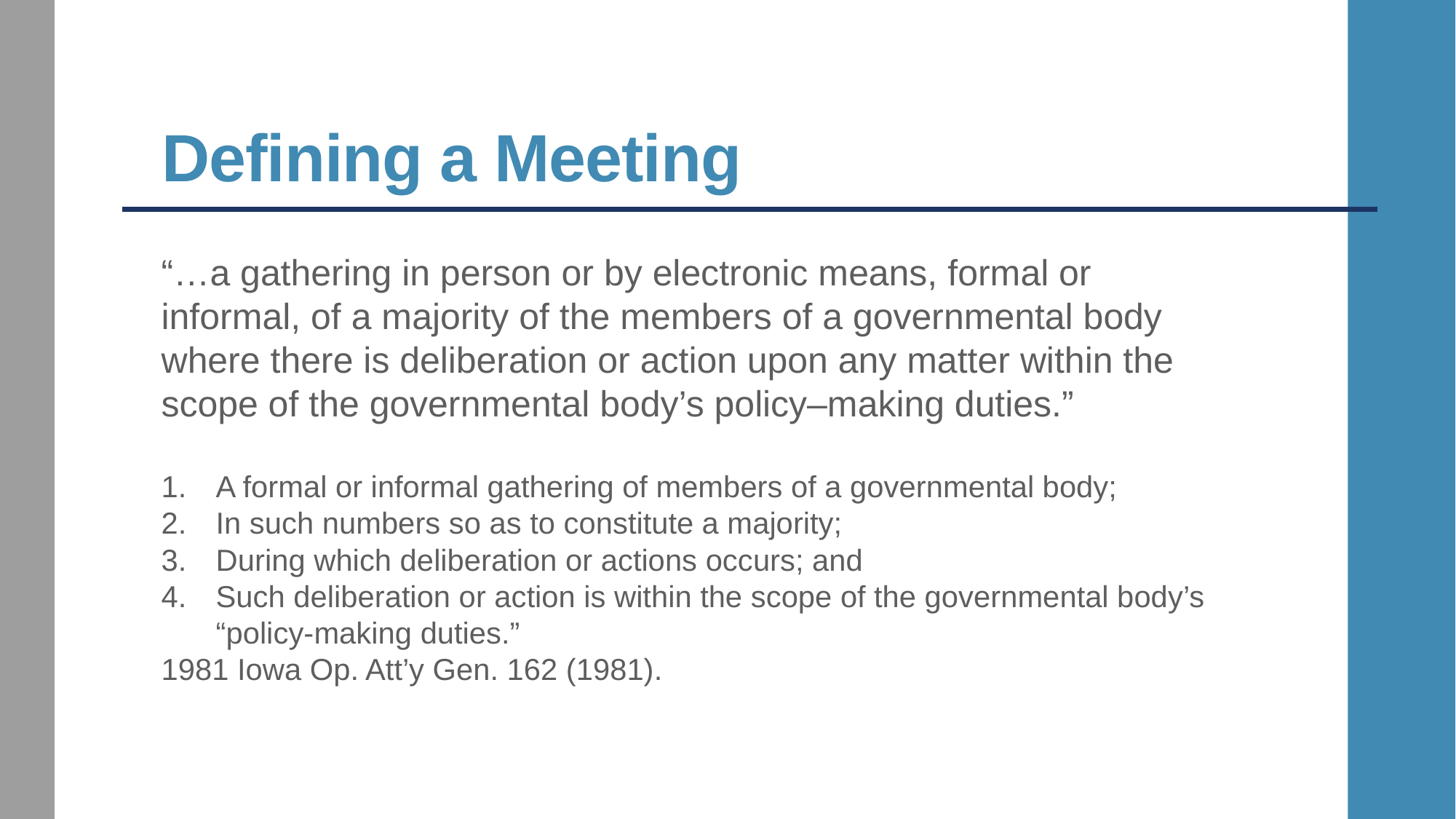

# Defining a Meeting

“…a gathering in person or by electronic means, formal or informal, of a majority of the members of a governmental body where there is deliberation or action upon any matter within the scope of the governmental body’s policy–making duties.”

A formal or informal gathering of members of a governmental body;
In such numbers so as to constitute a majority;
During which deliberation or actions occurs; and
Such deliberation or action is within the scope of the governmental body’s “policy-making duties.”
1981 Iowa Op. Att’y Gen. 162 (1981).